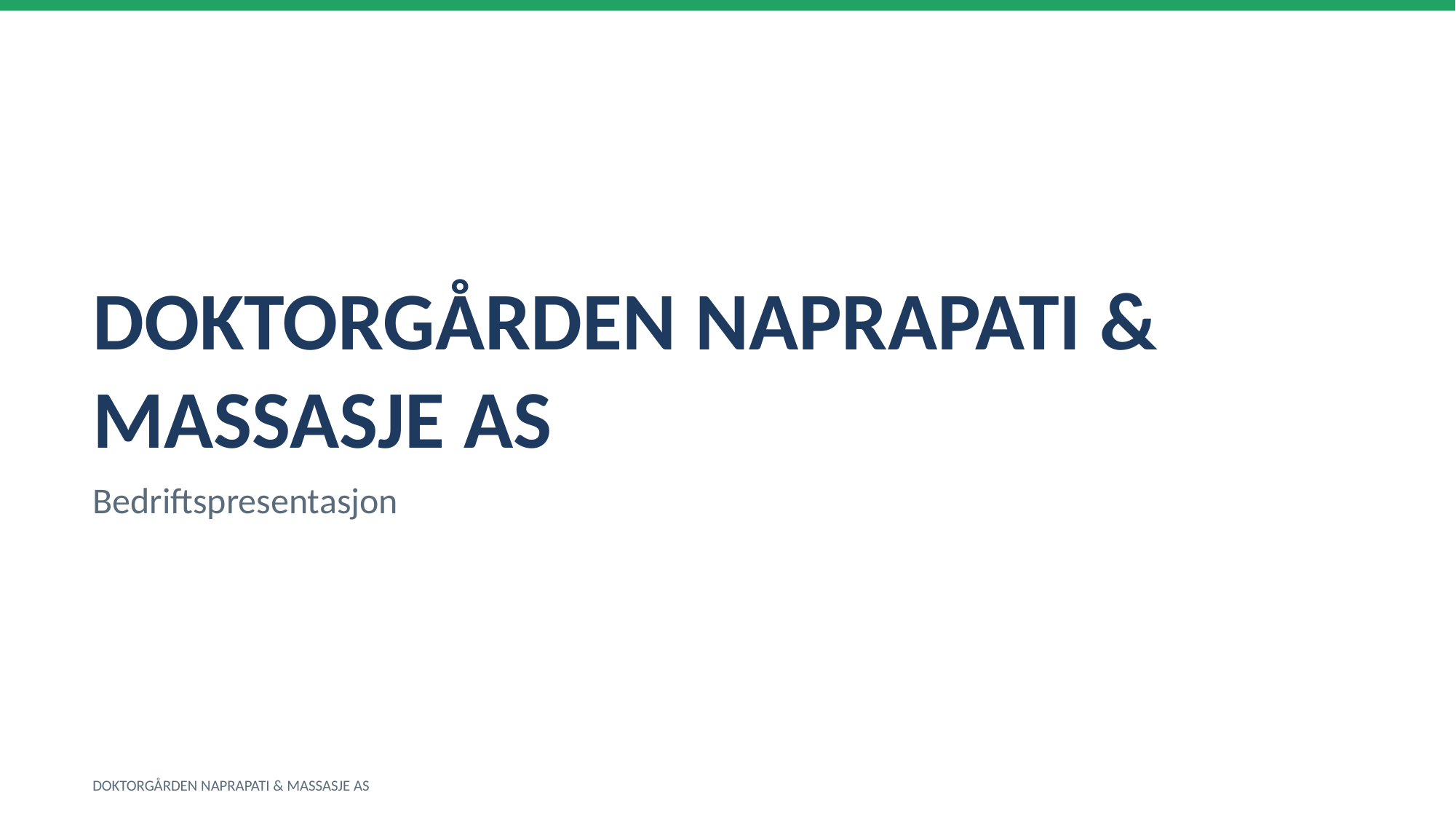

DOKTORGÅRDEN NAPRAPATI & MASSASJE AS
Bedriftspresentasjon
DOKTORGÅRDEN NAPRAPATI & MASSASJE AS